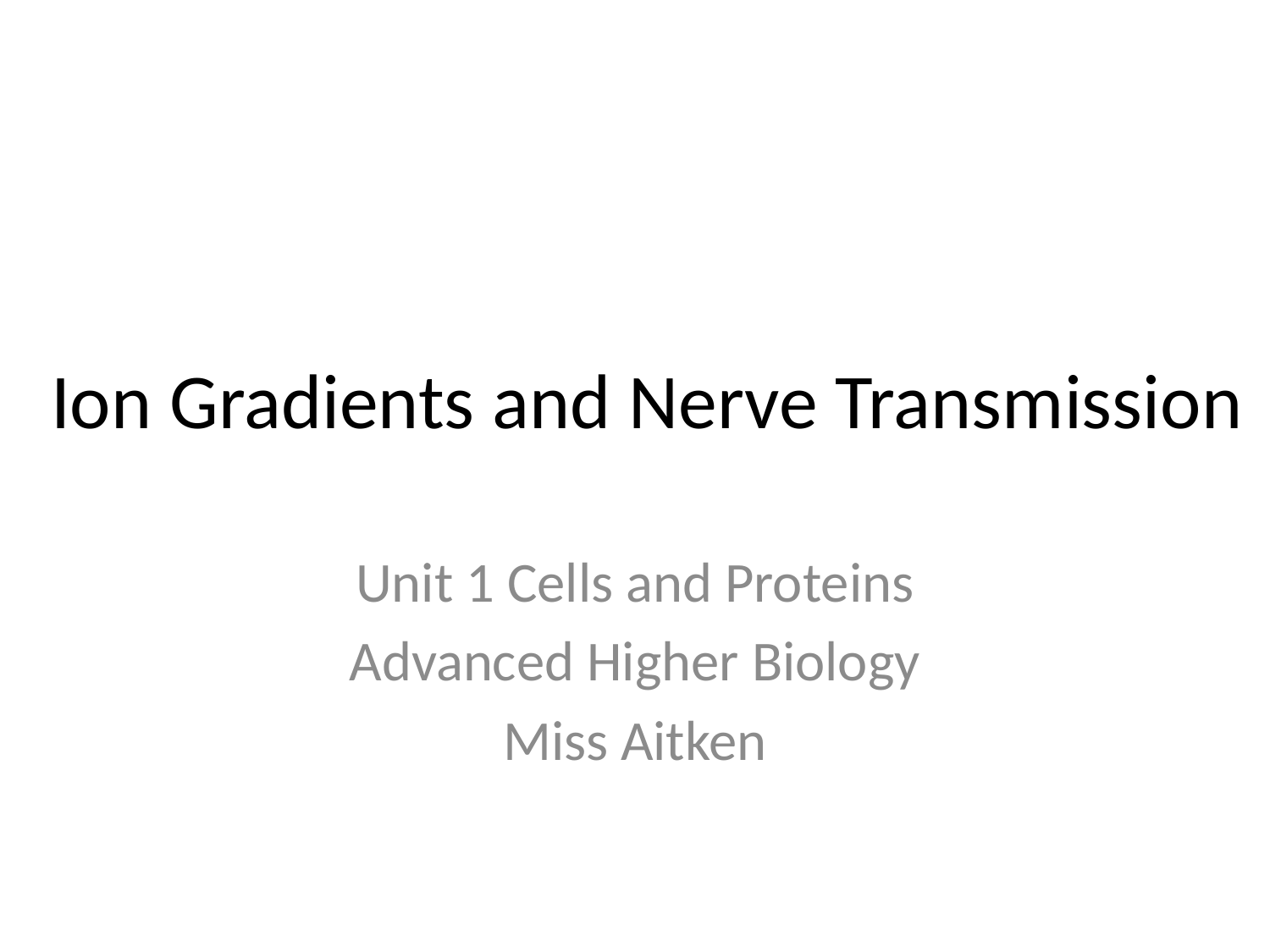

# Ion Gradients and Nerve Transmission
Unit 1 Cells and Proteins
Advanced Higher Biology
Miss Aitken